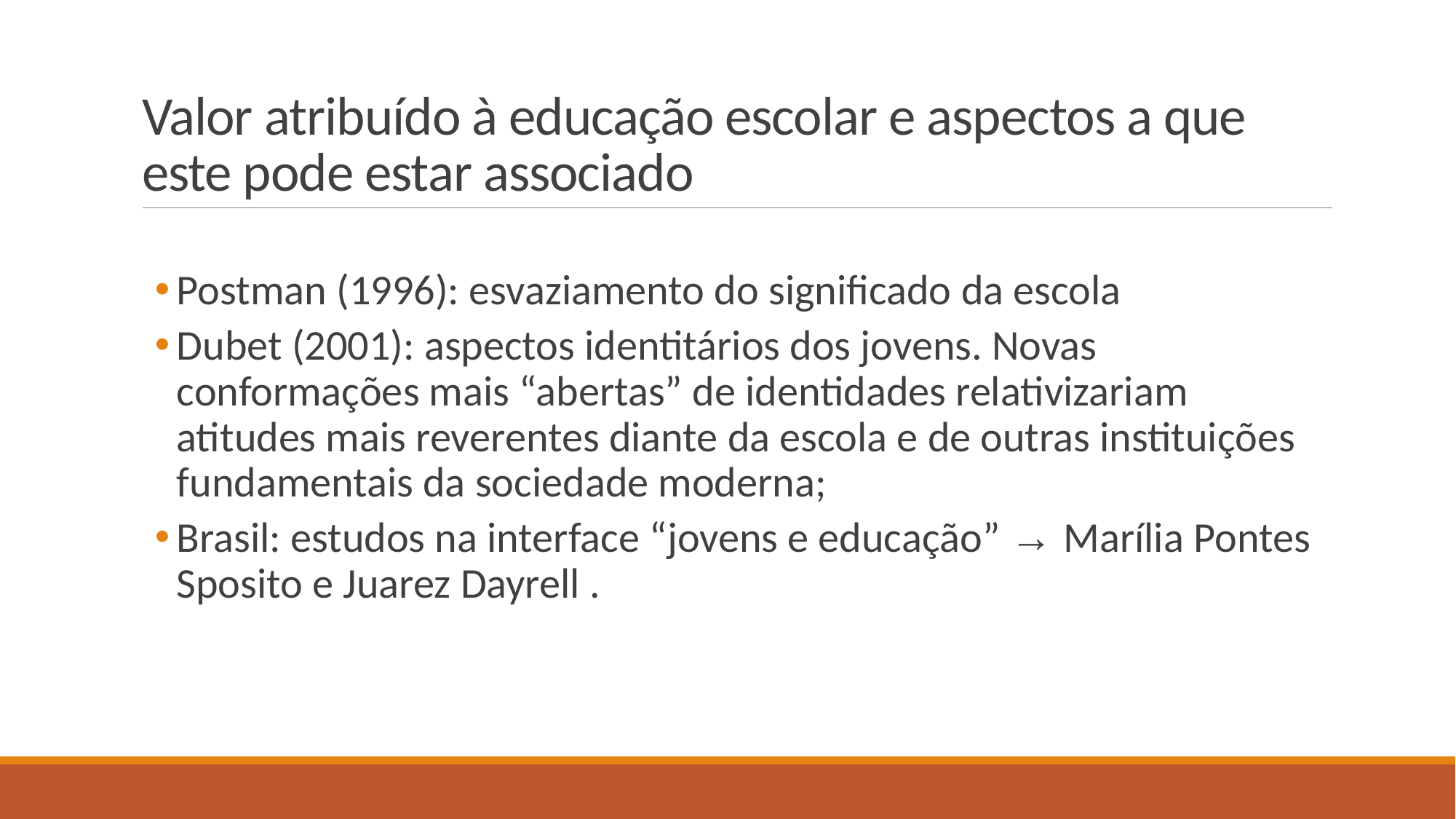

# Valor atribuído à educação escolar e aspectos a que este pode estar associado
Postman (1996): esvaziamento do significado da escola
Dubet (2001): aspectos identitários dos jovens. Novas conformações mais “abertas” de identidades relativizariam atitudes mais reverentes diante da escola e de outras instituições fundamentais da sociedade moderna;
Brasil: estudos na interface “jovens e educação” → Marília Pontes Sposito e Juarez Dayrell .